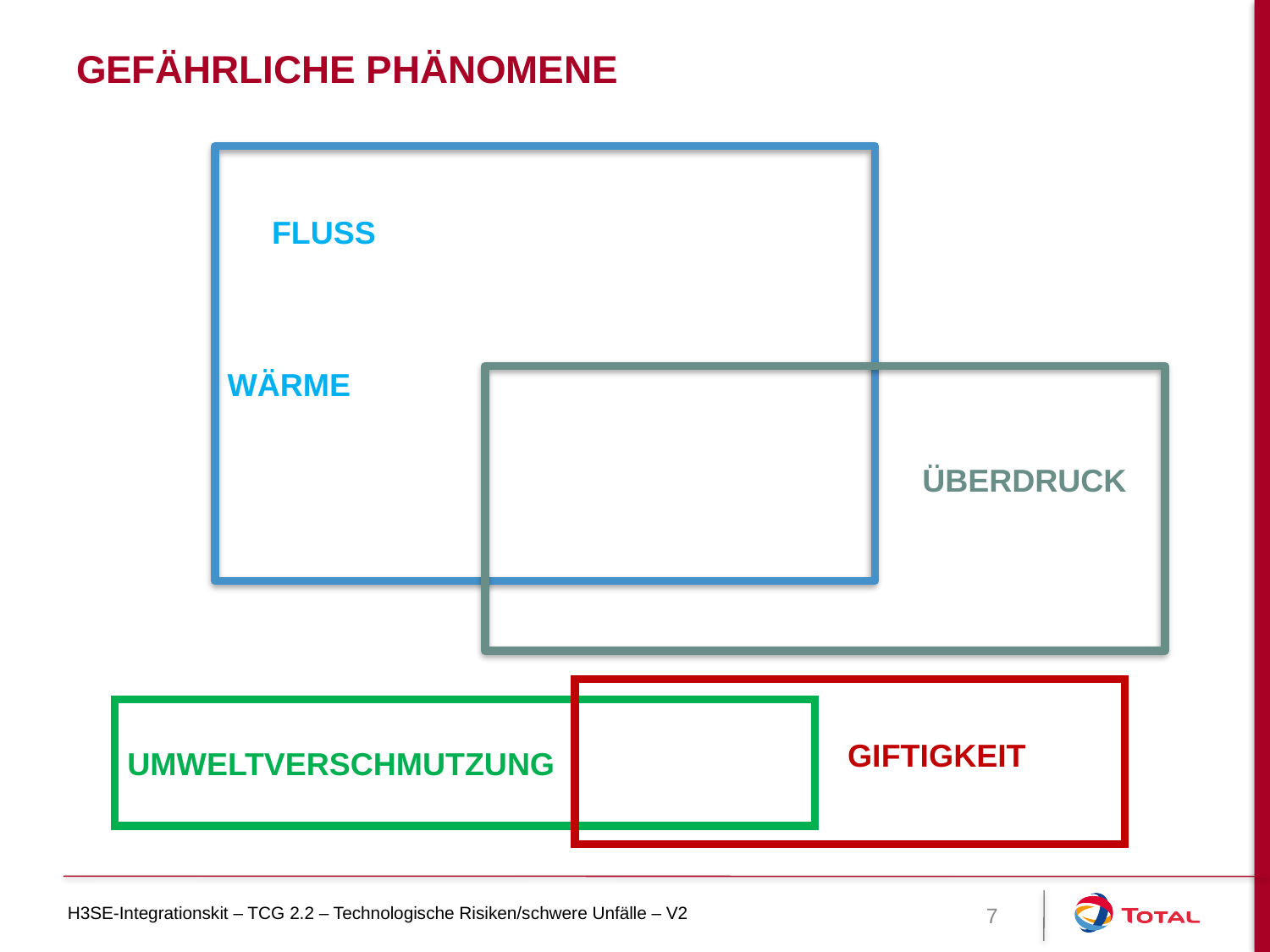

# Gefährliche Phänomene

     FLUSS
WÄRME

ÜBERDRUCK

UMWELTVERSCHMUTZUNG

GIFTIGKEIT
7
H3SE-Integrationskit – TCG 2.2 – Technologische Risiken/schwere Unfälle – V2